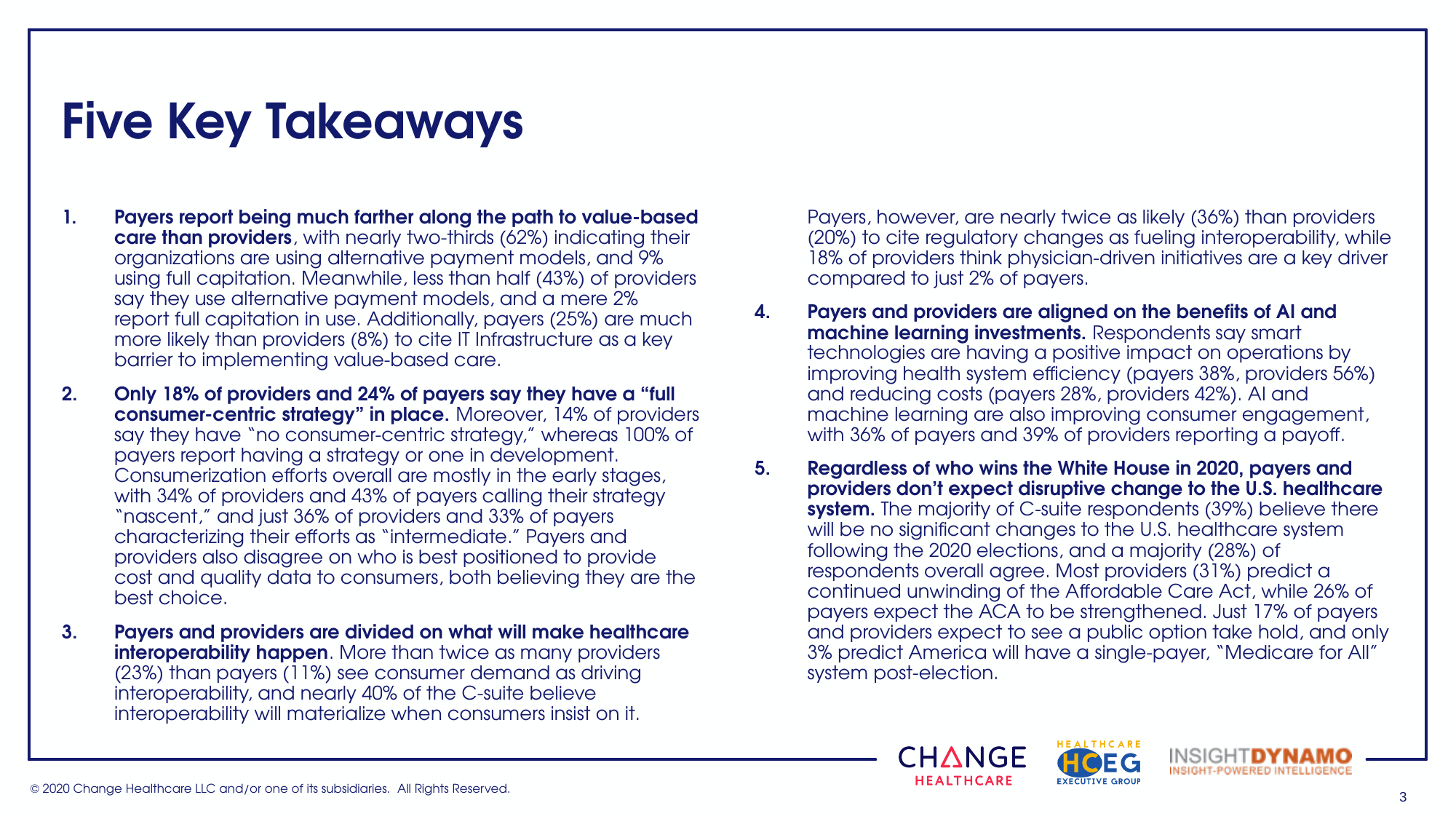

# Five Key Takeaways
Payers report being much farther along the path to value-based care than providers, with nearly two-thirds (62%) indicating their organizations are using alternative payment models, and 9% using full capitation. Meanwhile, less than half (43%) of providers say they use alternative payment models, and a mere 2% report full capitation in use. Additionally, payers (25%) are much more likely than providers (8%) to cite IT Infrastructure as a key barrier to implementing value-based care.
Only 18% of providers and 24% of payers say they have a “full consumer-centric strategy” in place. Moreover, 14% of providers say they have “no consumer-centric strategy,” whereas 100% of payers report having a strategy or one in development. Consumerization efforts overall are mostly in the early stages, with 34% of providers and 43% of payers calling their strategy “nascent,” and just 36% of providers and 33% of payers characterizing their efforts as “intermediate.” Payers and providers also disagree on who is best positioned to provide cost and quality data to consumers, both believing they are the best choice.
Payers and providers are divided on what will make healthcare interoperability happen. More than twice as many providers (23%) than payers (11%) see consumer demand as driving interoperability, and nearly 40% of the C-suite believe interoperability will materialize when consumers insist on it. Payers, however, are nearly twice as likely (36%) than providers (20%) to cite regulatory changes as fueling interoperability, while 18% of providers think physician-driven initiatives are a key driver compared to just 2% of payers.
Payers and providers are aligned on the benefits of AI and machine learning investments. Respondents say smart technologies are having a positive impact on operations by improving health system efficiency (payers 38%, providers 56%) and reducing costs (payers 28%, providers 42%). AI and machine learning are also improving consumer engagement, with 36% of payers and 39% of providers reporting a payoff.
Regardless of who wins the White House in 2020, payers and providers don’t expect disruptive change to the U.S. healthcare system. The majority of C-suite respondents (39%) believe there will be no significant changes to the U.S. healthcare system following the 2020 elections, and a majority (28%) of respondents overall agree. Most providers (31%) predict a continued unwinding of the Affordable Care Act, while 26% of payers expect the ACA to be strengthened. Just 17% of payers and providers expect to see a public option take hold, and only 3% predict America will have a single-payer, “Medicare for All” system post-election.